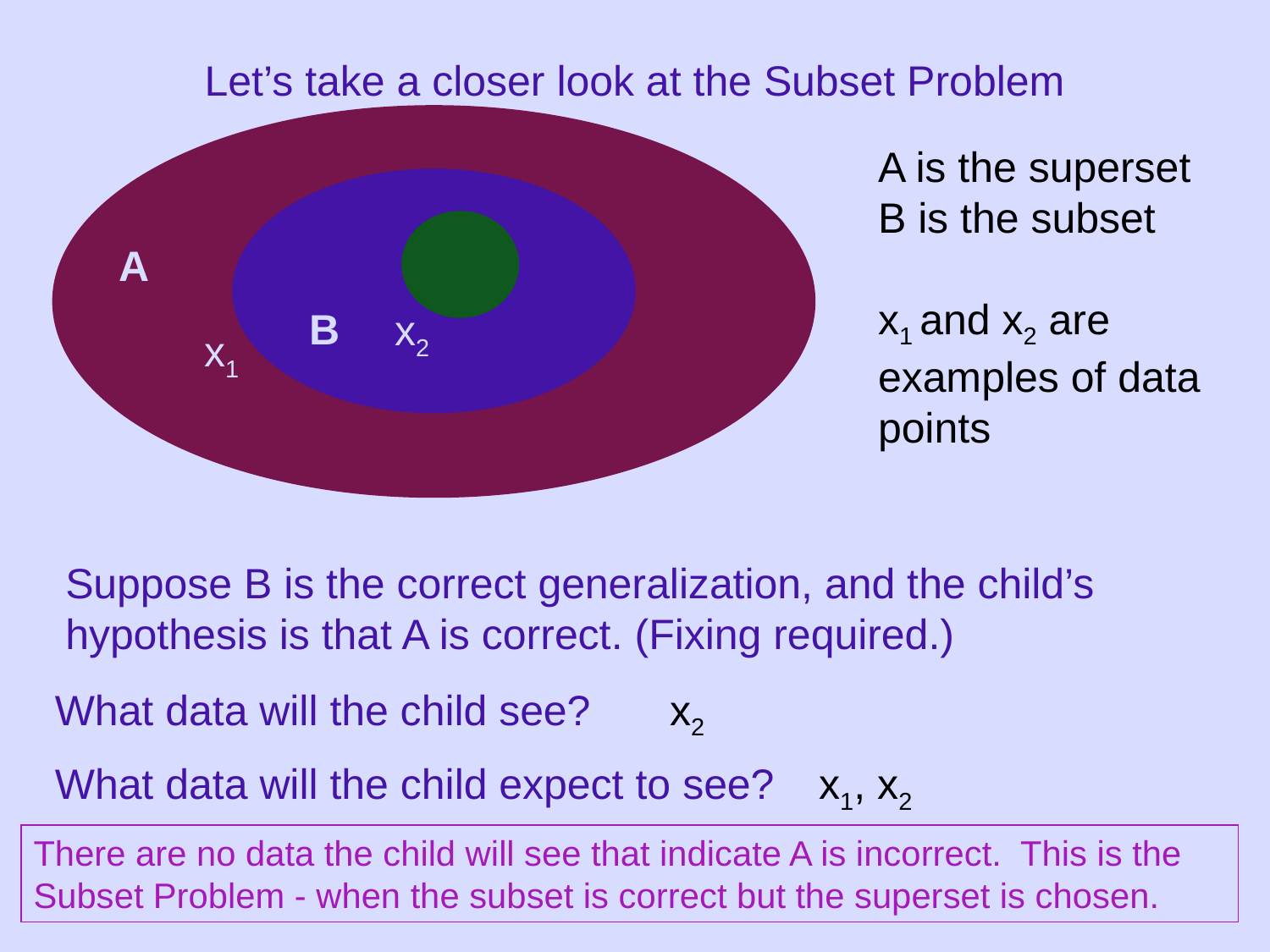

# Let’s take a closer look at the Subset Problem

A is the superset
B is the subset

x1 and x2 are examples of data points

A
B
x2
x1
Suppose B is the correct generalization, and the child’s hypothesis is that A is correct. (Fixing required.)
What data will the child see?
x2
What data will the child expect to see?
x1, x2
There are no data the child will see that indicate A is incorrect.  This is the Subset Problem - when the subset is correct but the superset is chosen.